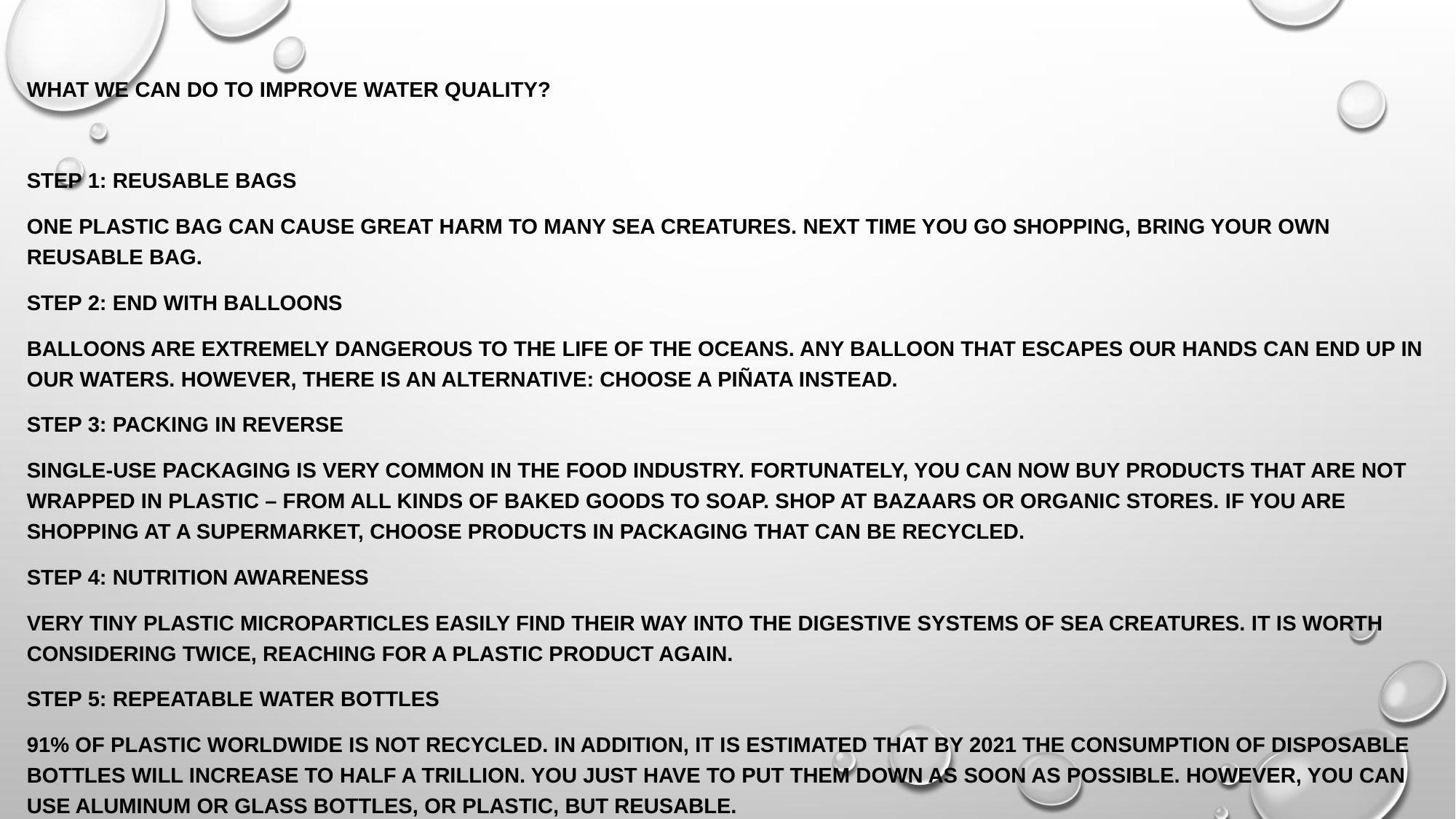

What we can do to improve water quality?

STEP 1: REUSABLE BAGS
One plastic bag can cause great harm to many sea creatures. Next time you go shopping, bring your own reusable bag.
STEP 2: END WITH BALLOONS
balloons are extremely dangerous to the life of the oceans. Any balloon that escapes our hands can end up in our waters. However, there is an alternative: choose a piñata instead.
STEP 3: PACKING IN REVERSE
Single-use packaging is very common in the food industry. Fortunately, you can now buy products that are not wrapped in plastic – from all kinds of baked goods to soap. Shop at bazaars or organic stores. If you are shopping at a supermarket, choose products in packaging that can be recycled.
STEP 4: NUTRITION AWARENESS
Very tiny plastic microparticles easily find their way into the digestive systems of sea creatures. It is worth considering twice, reaching for a plastic product again.
STEP 5: REPEATABLE WATER BOTTLES
91% of plastic worldwide is not recycled. In addition, it is estimated that by 2021 the consumption of disposable bottles will increase to half a trillion. You just have to put them down as soon as possible. However, you can use aluminum or glass bottles, or plastic, but reusable.